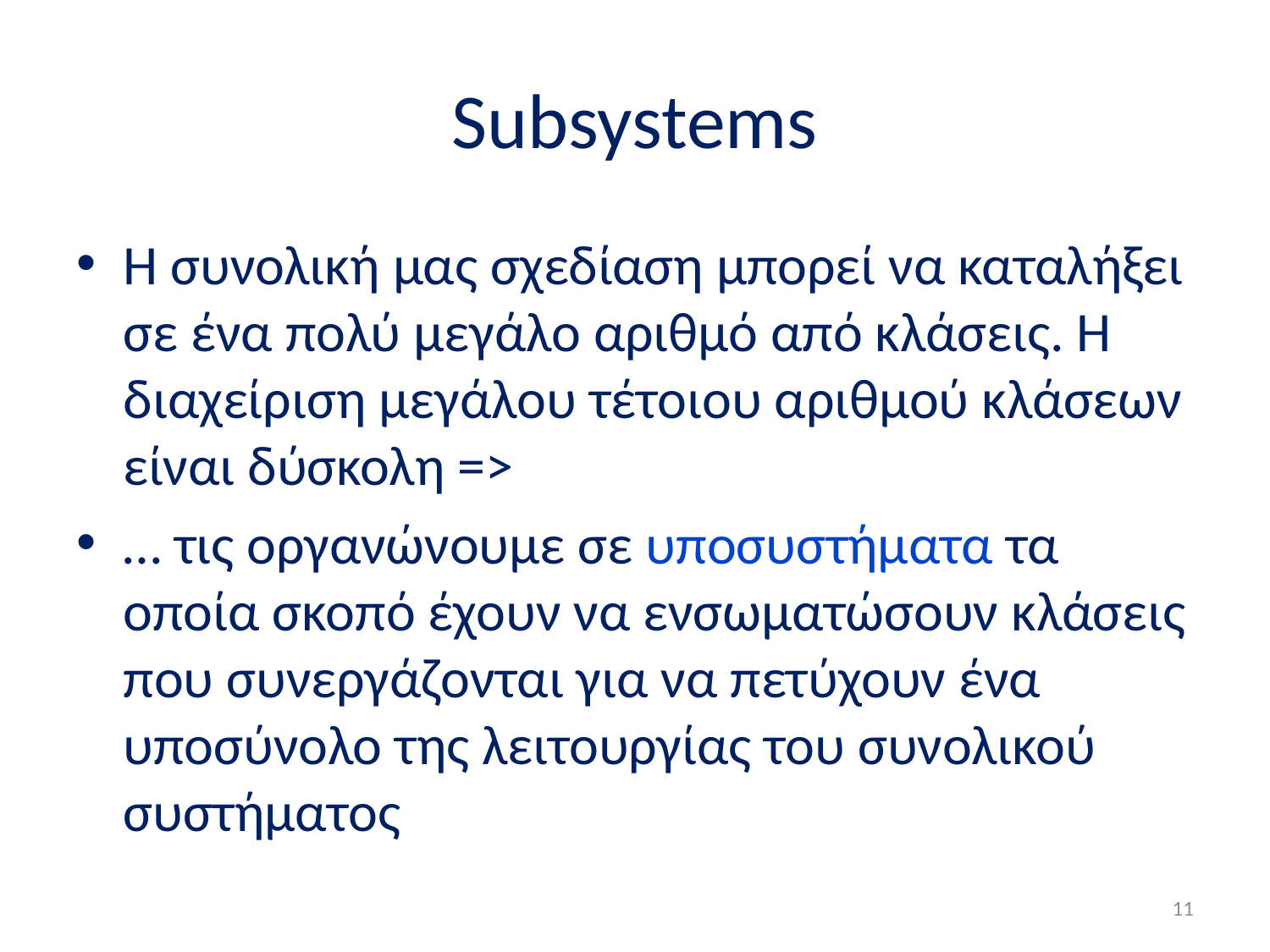

# Subsystems
Η συνολική μας σχεδίαση μπορεί να καταλήξει σε ένα πολύ μεγάλο αριθμό από κλάσεις. Η διαχείριση μεγάλου τέτοιου αριθμού κλάσεων είναι δύσκολη =>
… τις οργανώνουμε σε υποσυστήματα τα οποία σκοπό έχουν να ενσωματώσουν κλάσεις που συνεργάζονται για να πετύχουν ένα υποσύνολο της λειτουργίας του συνολικού συστήματος
11